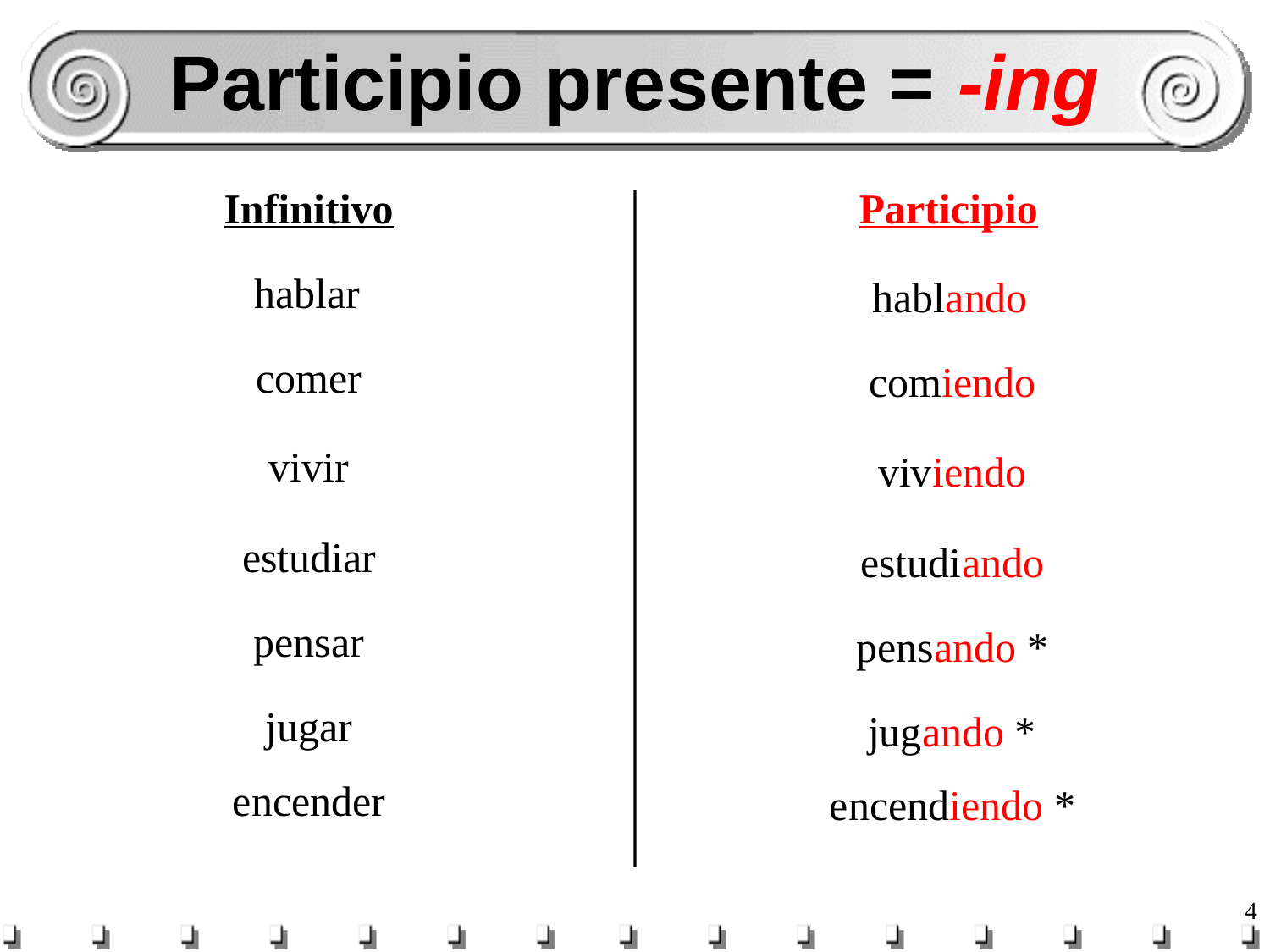

# Participio presente = -ing
Infinitivo				Participio

hablar
hablando
comer
comiendo
vivir
viviendo
estudiar
estudiando
pensar
pensando *
jugar
jugando *
encender
encendiendo *